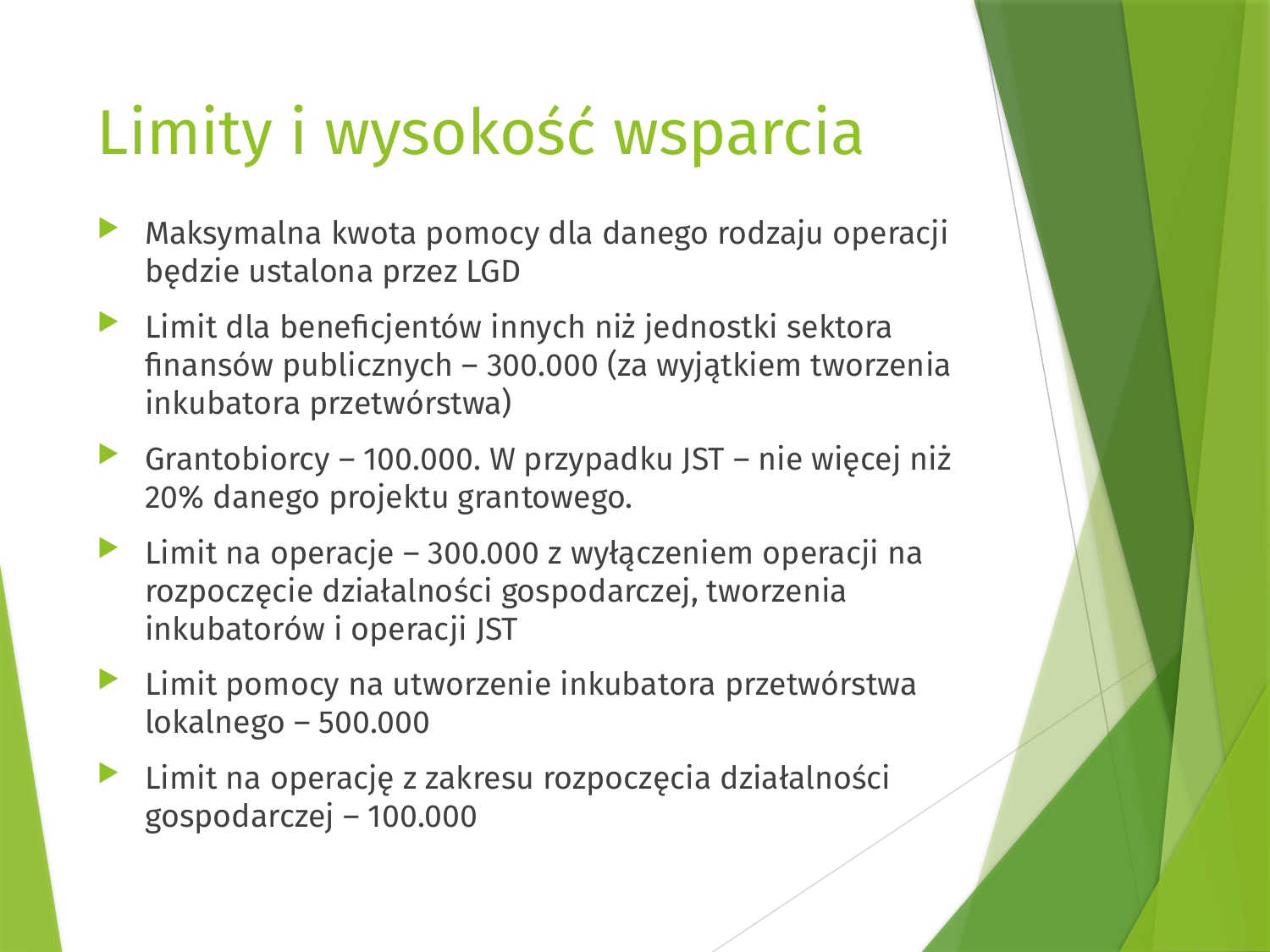

# Limity i wysokość wsparcia
Maksymalna kwota pomocy dla danego rodzaju operacji będzie ustalona przez LGD
Limit dla beneficjentów innych niż jednostki sektora finansów publicznych – 300.000 (za wyjątkiem tworzenia inkubatora przetwórstwa)
Grantobiorcy – 100.000. W przypadku JST – nie więcej niż 20% danego projektu grantowego.
Limit na operacje – 300.000 z wyłączeniem operacji na rozpoczęcie działalności gospodarczej, tworzenia inkubatorów i operacji JST
Limit pomocy na utworzenie inkubatora przetwórstwa lokalnego – 500.000
Limit na operację z zakresu rozpoczęcia działalności gospodarczej – 100.000